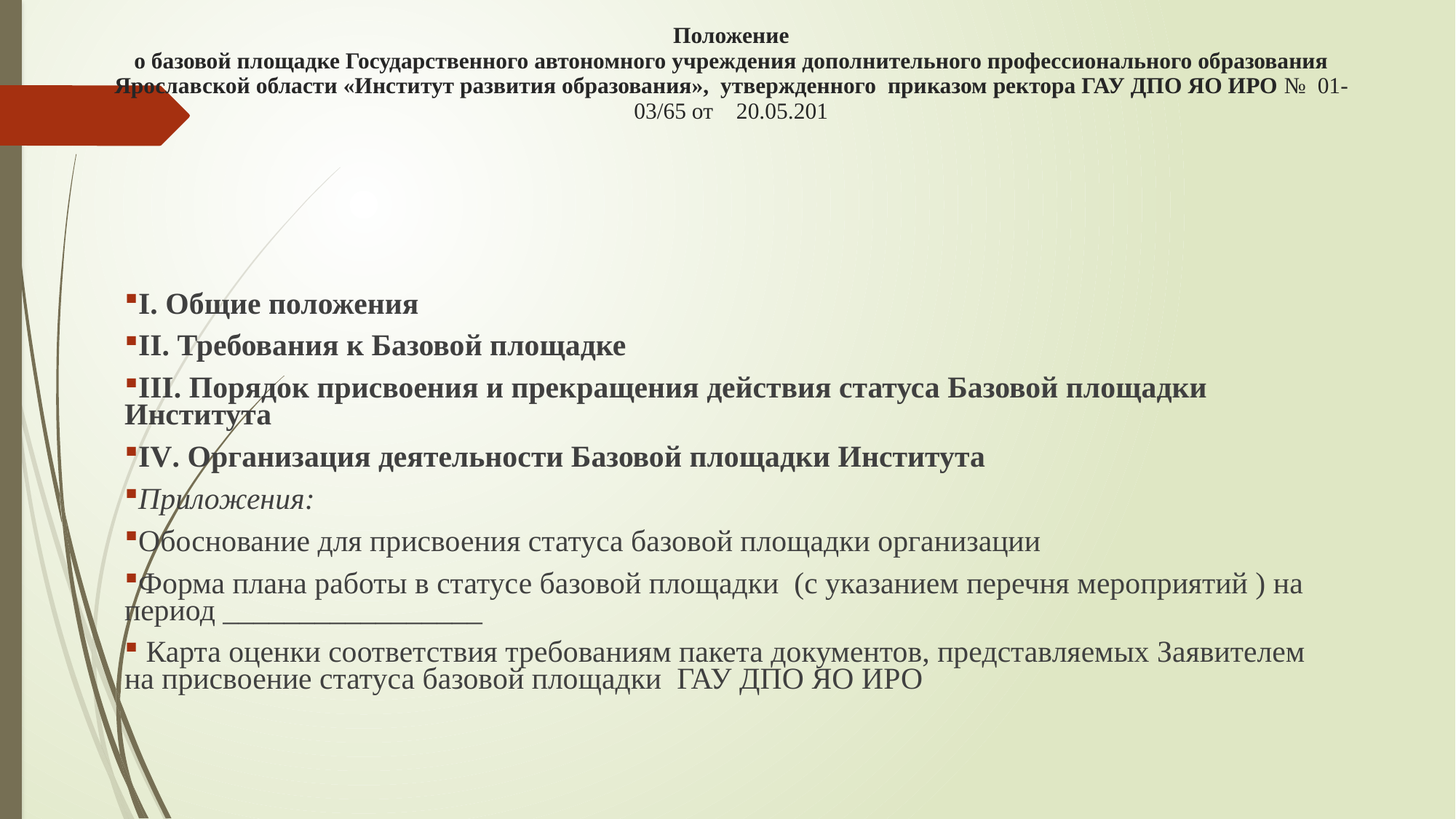

# Положение о базовой площадке Государственного автономного учреждения дополнительного профессионального образования Ярославской области «Институт развития образования»,  утвержденного  приказом ректора ГАУ ДПО ЯО ИРО №  01-03/65 от    20.05.201

I. Общие положения
II. Требования к Базовой площадке
III. Порядок присвоения и прекращения действия статуса Базовой площадки Института
IV. Организация деятельности Базовой площадки Института
Приложения:
Обоснование для присвоения статуса базовой площадки организации
Форма плана работы в статусе базовой площадки  (с указанием перечня мероприятий ) на период _________________
 Карта оценки соответствия требованиям пакета документов, представляемых Заявителем на присвоение статуса базовой площадки  ГАУ ДПО ЯО ИРО